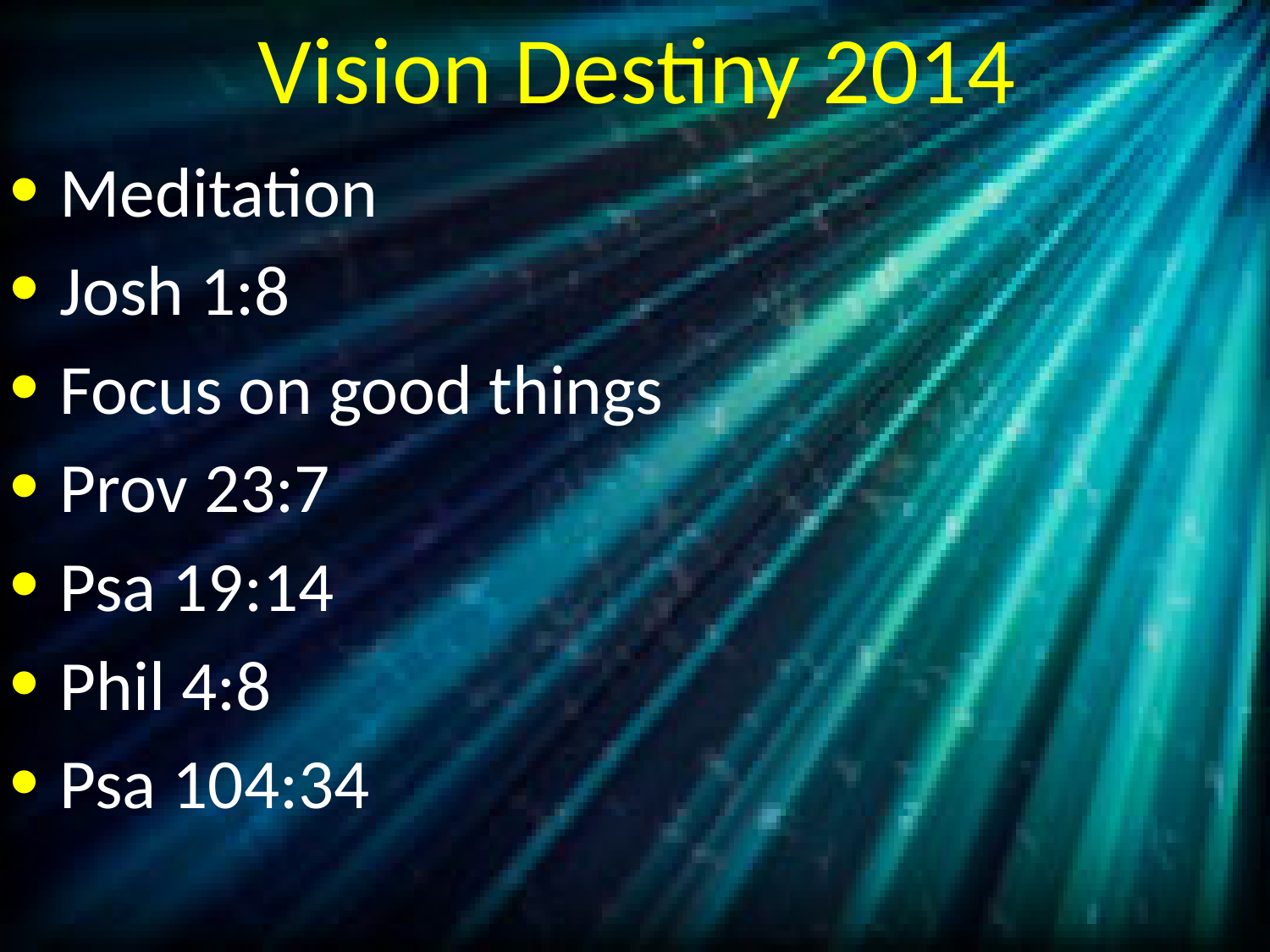

# Vision Destiny 2014
Meditation
Josh 1:8
Focus on good things
Prov 23:7
Psa 19:14
Phil 4:8
Psa 104:34